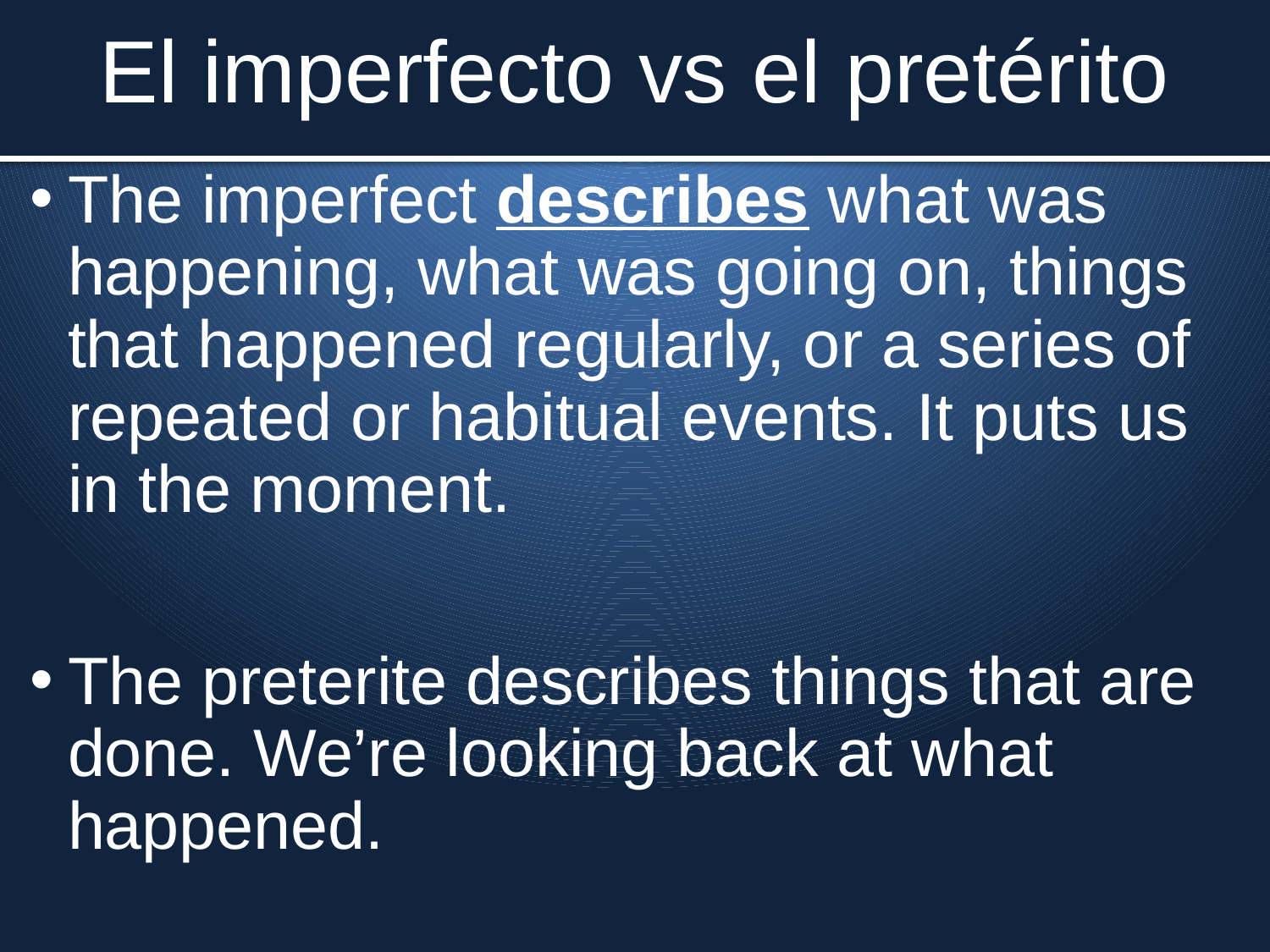

# El imperfecto vs el pretérito
The imperfect describes what was happening, what was going on, things that happened regularly, or a series of repeated or habitual events. It puts us in the moment.
The preterite describes things that are done. We’re looking back at what happened.